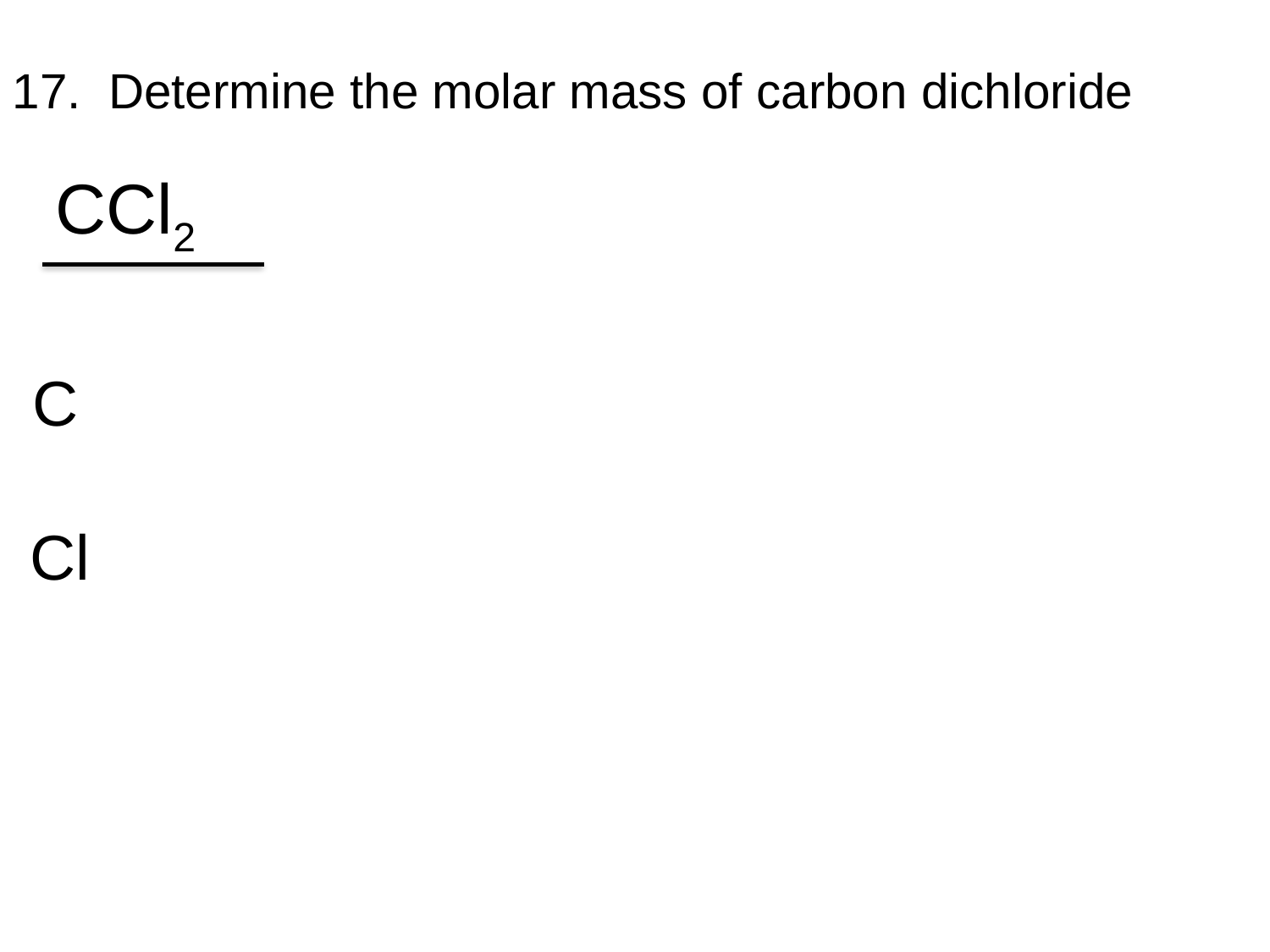

17.  Determine the molar mass of carbon dichloride

  CCl2
 C
 Cl